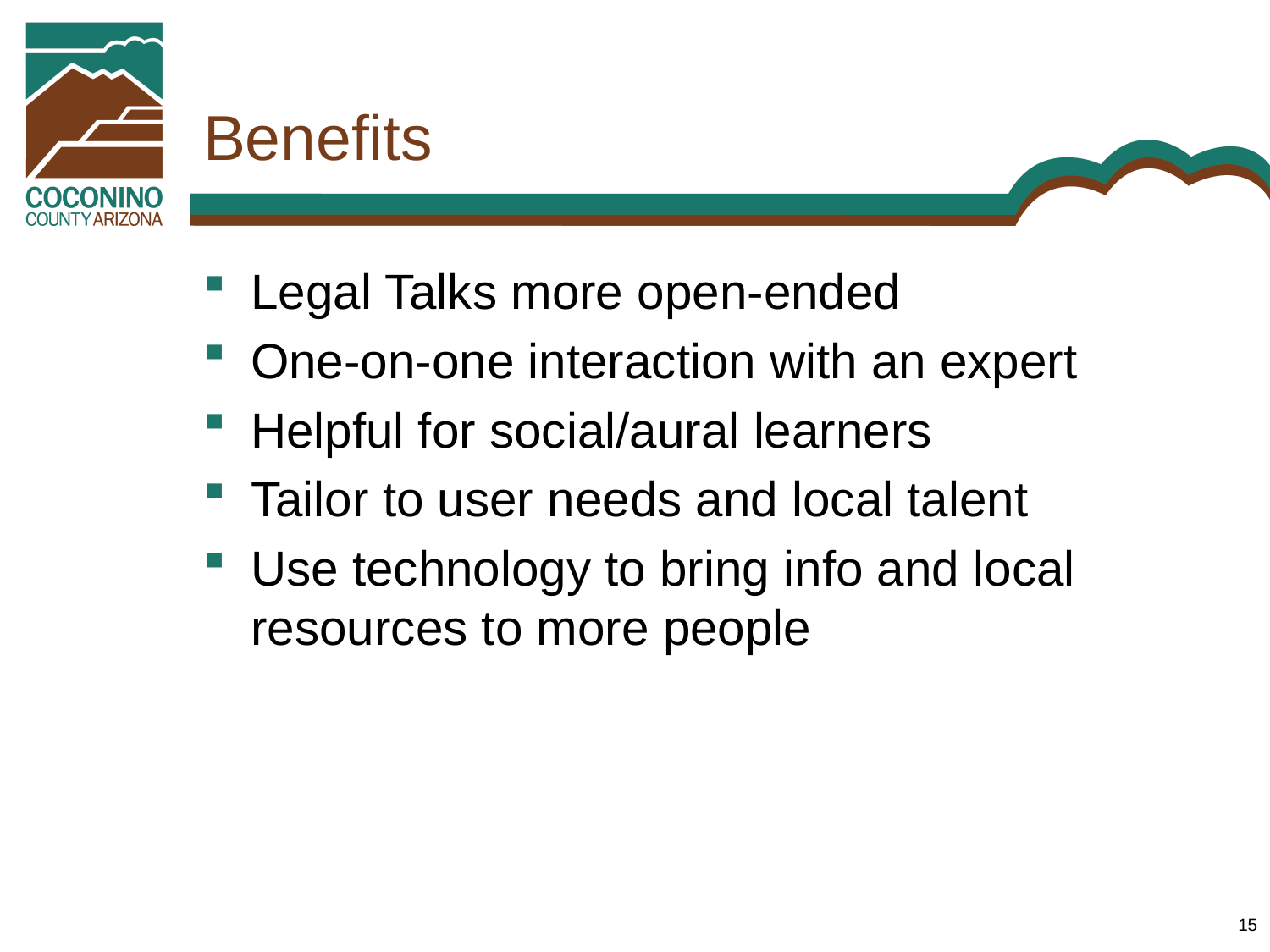

# Benefits
Legal Talks more open-ended
One-on-one interaction with an expert
Helpful for social/aural learners
Tailor to user needs and local talent
Use technology to bring info and local resources to more people